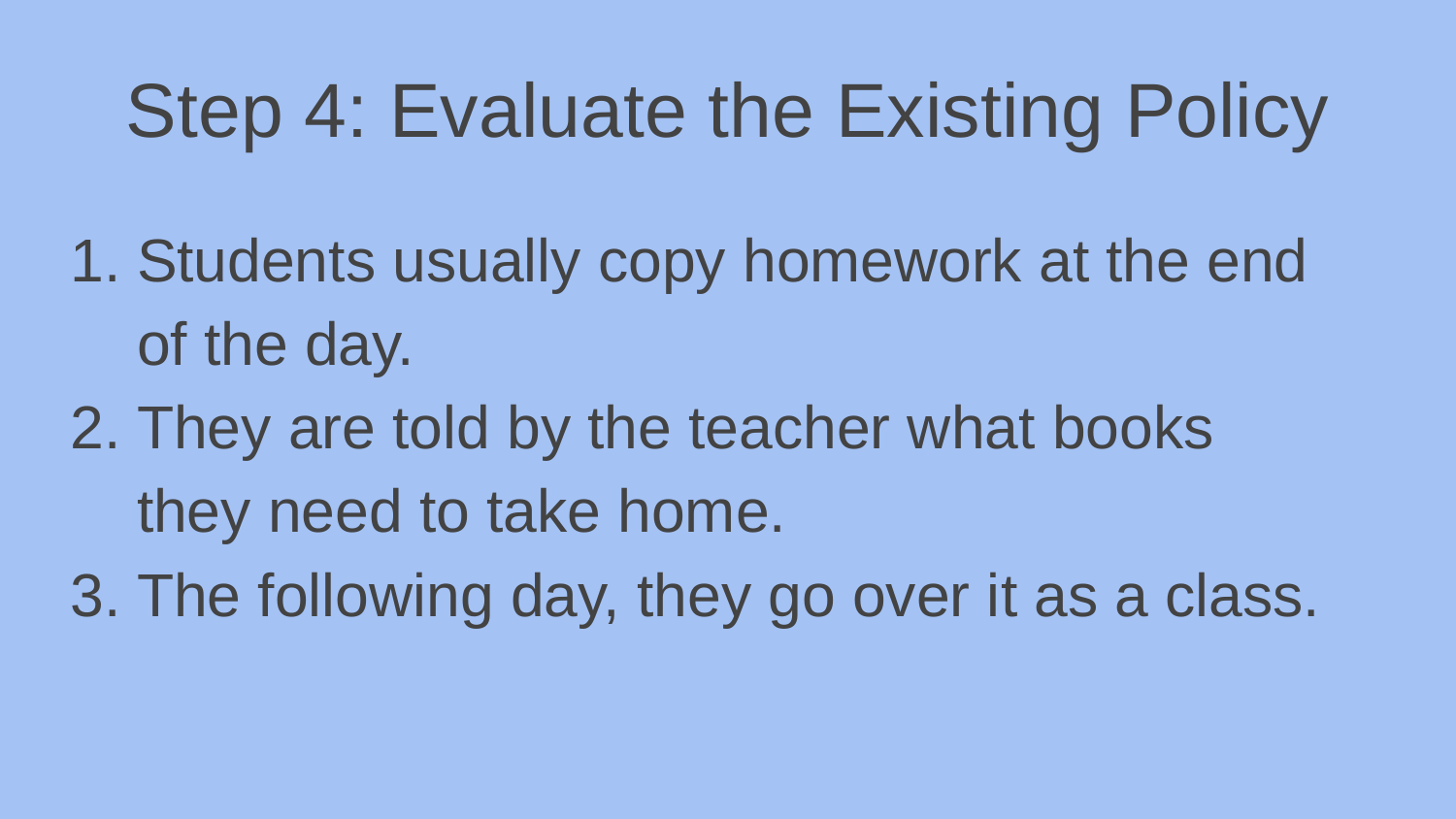

# Step 4: Evaluate the Existing Policy
Students usually copy homework at the end of the day.
They are told by the teacher what books they need to take home.
The following day, they go over it as a class.